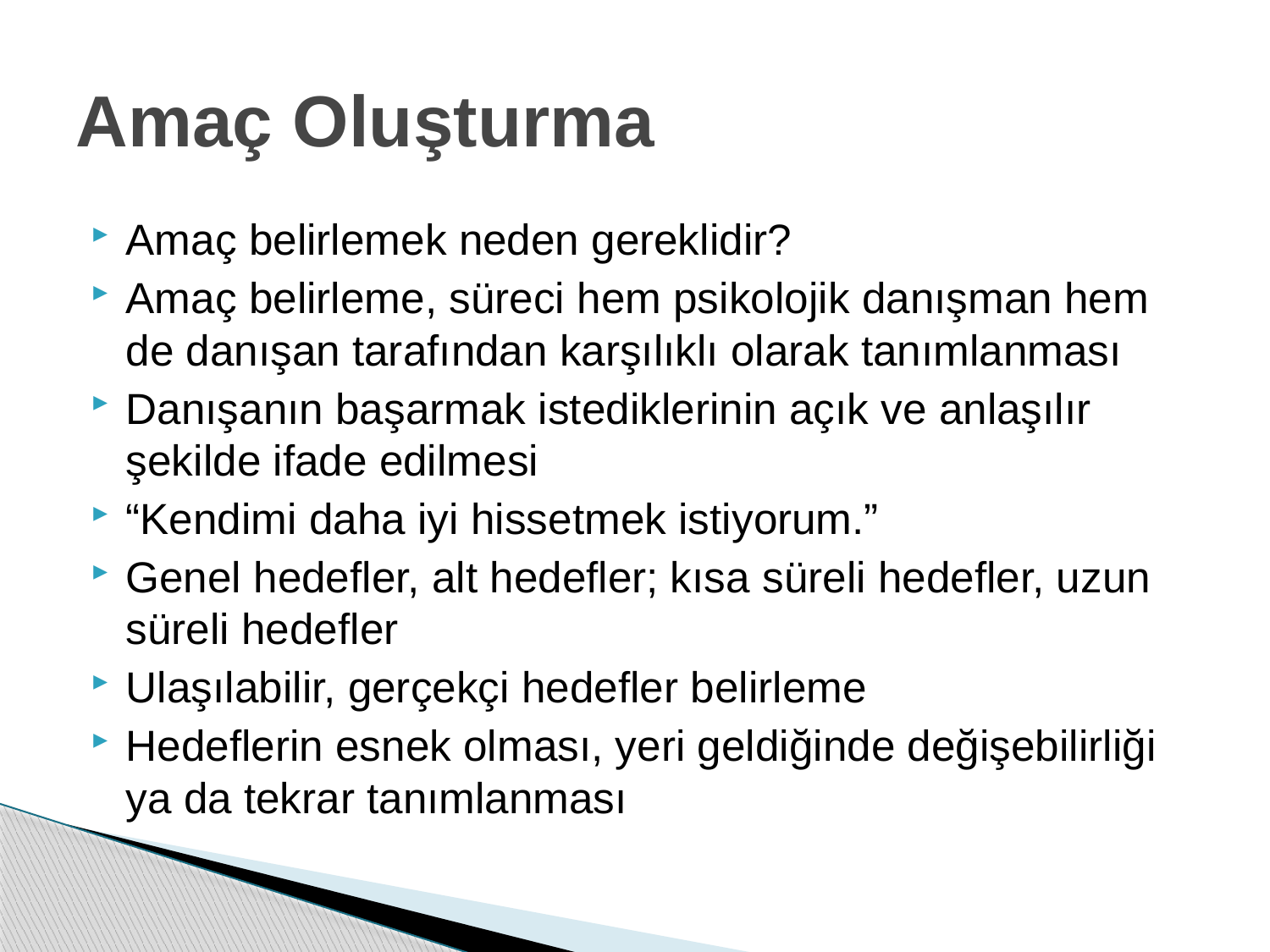

# Amaç Oluşturma
Amaç belirlemek neden gereklidir?
Amaç belirleme, süreci hem psikolojik danışman hem de danışan tarafından karşılıklı olarak tanımlanması
Danışanın başarmak istediklerinin açık ve anlaşılır şekilde ifade edilmesi
“Kendimi daha iyi hissetmek istiyorum.”
Genel hedefler, alt hedefler; kısa süreli hedefler, uzun süreli hedefler
Ulaşılabilir, gerçekçi hedefler belirleme
Hedeflerin esnek olması, yeri geldiğinde değişebilirliği ya da tekrar tanımlanması